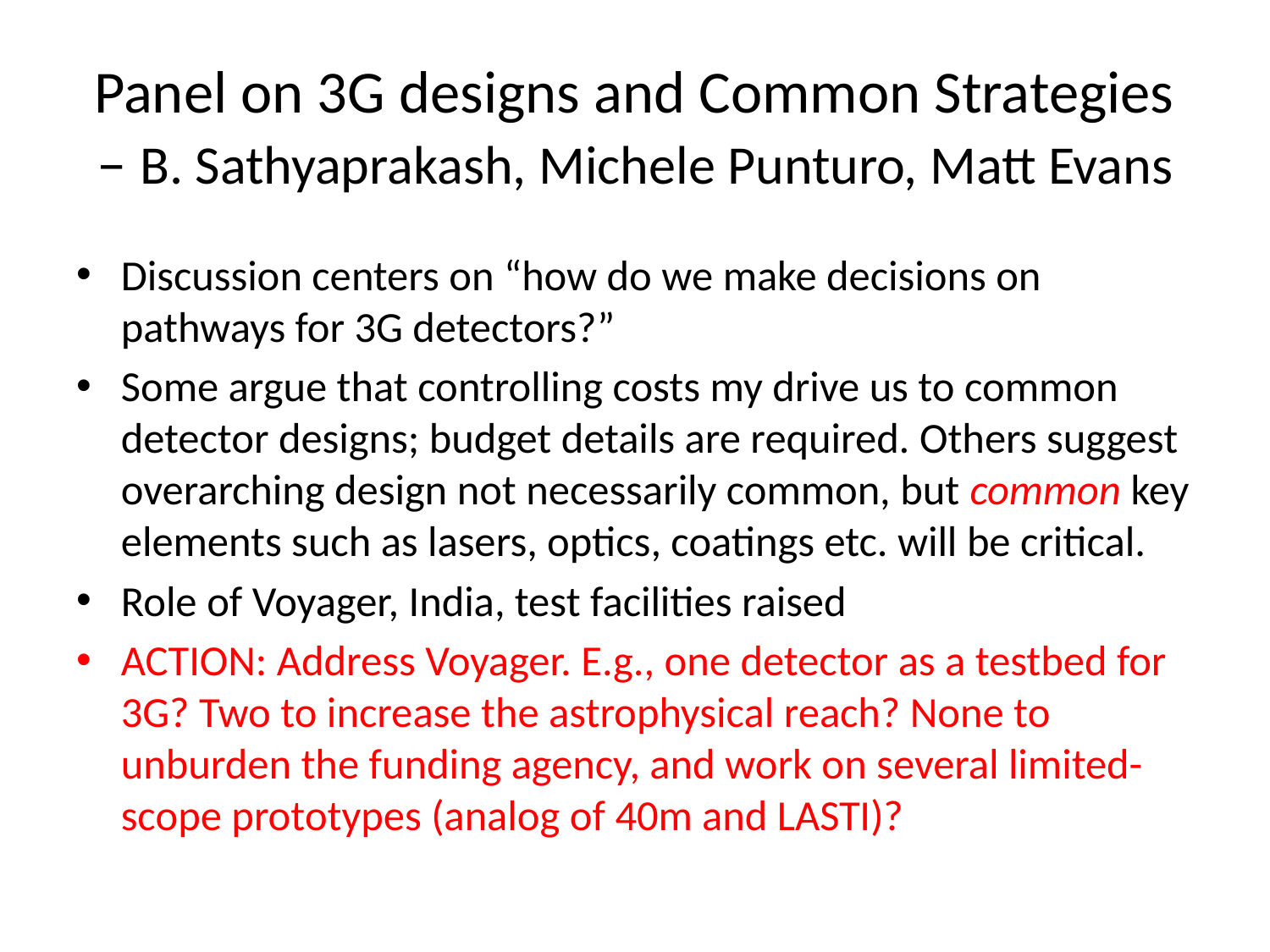

# Panel on 3G designs and Common Strategies – B. Sathyaprakash, Michele Punturo, Matt Evans
Discussion centers on “how do we make decisions on pathways for 3G detectors?”
Some argue that controlling costs my drive us to common detector designs; budget details are required. Others suggest overarching design not necessarily common, but common key elements such as lasers, optics, coatings etc. will be critical.
Role of Voyager, India, test facilities raised
ACTION: Address Voyager. E.g., one detector as a testbed for 3G? Two to increase the astrophysical reach? None to unburden the funding agency, and work on several limited-scope prototypes (analog of 40m and LASTI)?